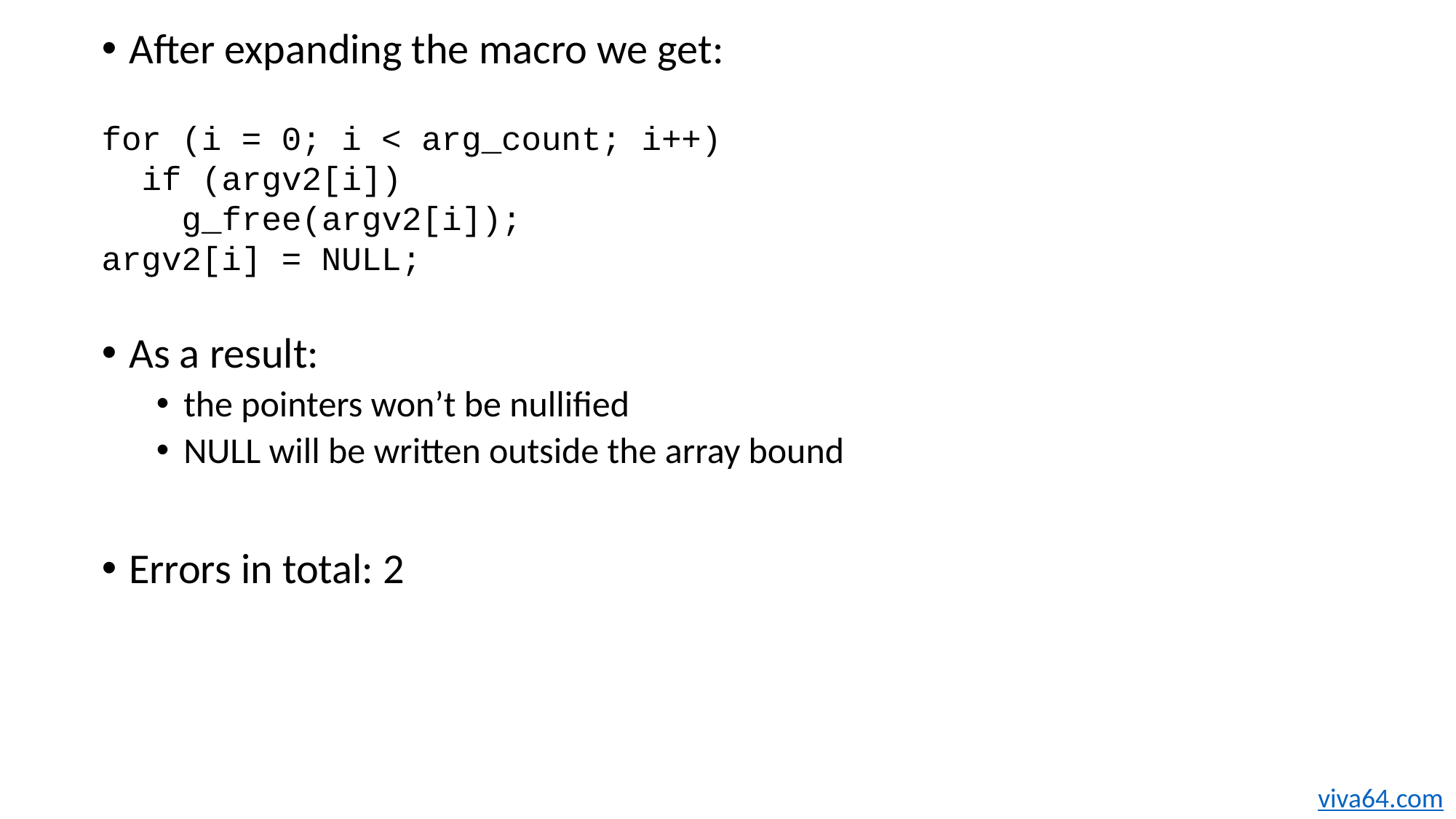

After expanding the macro we get:

As a result:
the pointers won’t be nullified
NULL will be written outside the array bound

Errors in total: 2
for (i = 0; i < arg_count; i++)
  if (argv2[i])
    g_free(argv2[i]);
argv2[i] = NULL;
viva64.com